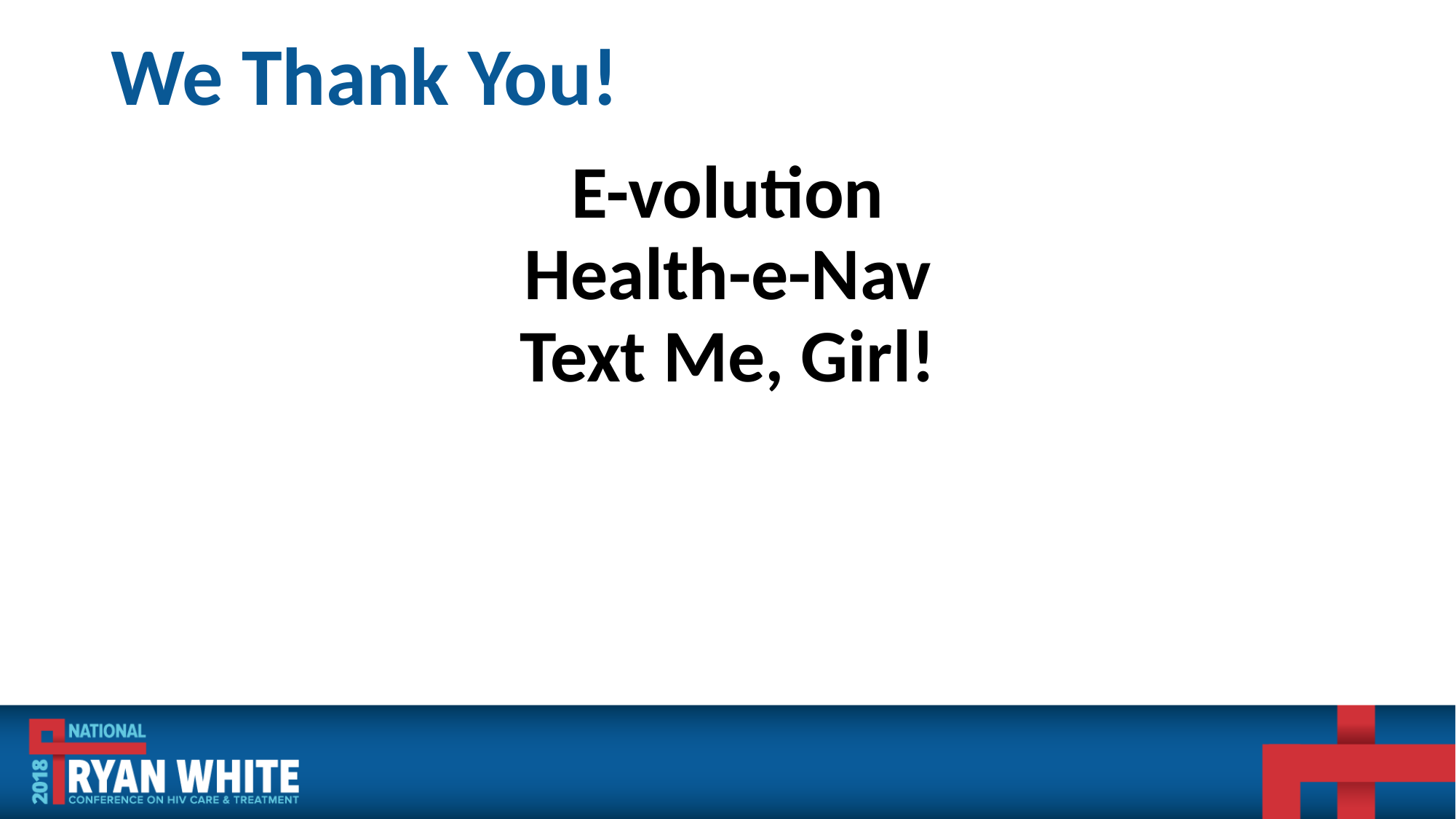

We Thank You!
E-volution
Health-e-Nav
Text Me, Girl!